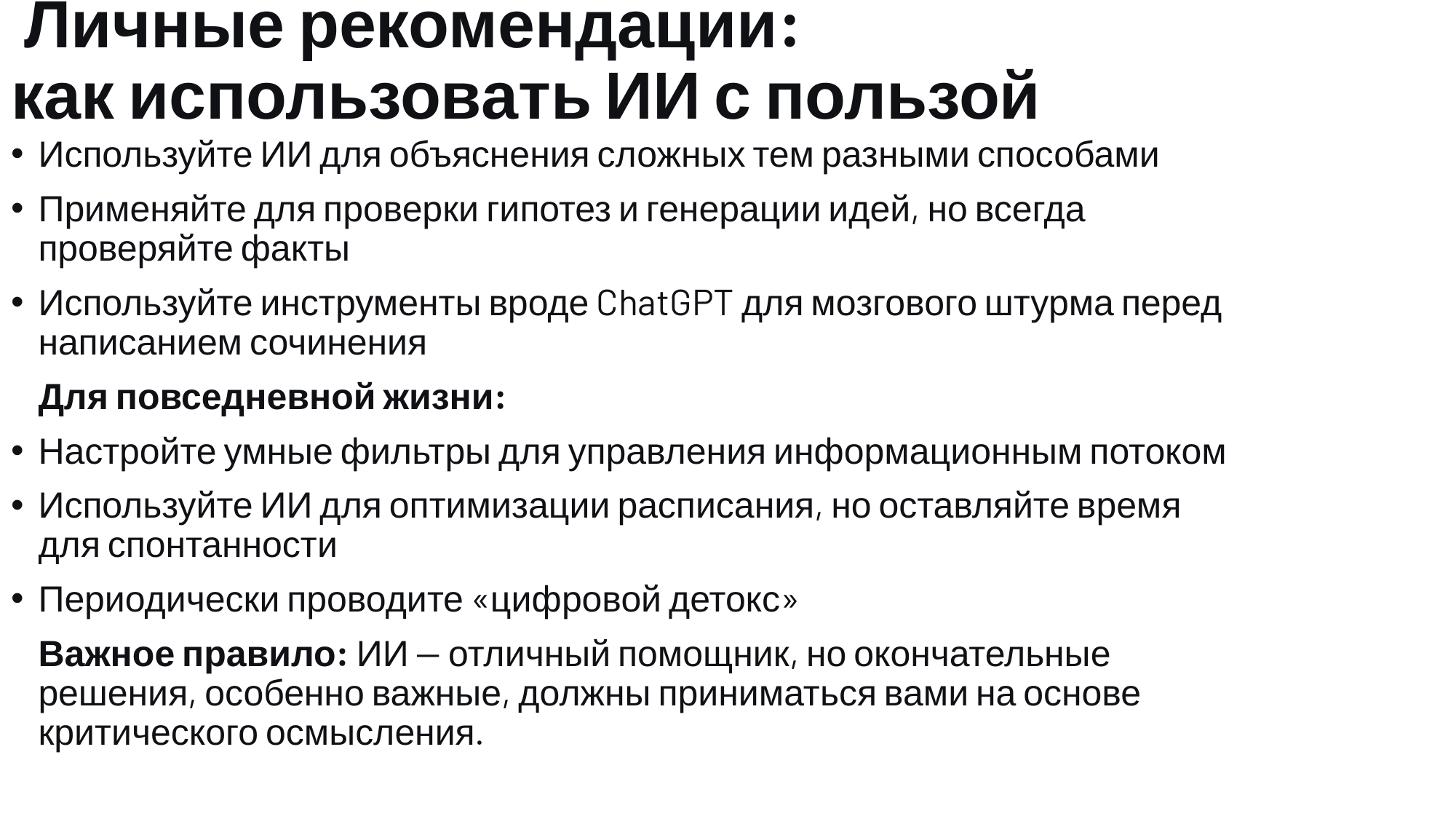

# Личные рекомендации: как использовать ИИ с пользой

Используйте ИИ для объяснения сложных тем разными способами
Применяйте для проверки гипотез и генерации идей, но всегда проверяйте факты
Используйте инструменты вроде ChatGPT для мозгового штурма перед написанием сочинения
Для повседневной жизни:
Настройте умные фильтры для управления информационным потоком
Используйте ИИ для оптимизации расписания, но оставляйте время для спонтанности
Периодически проводите «цифровой детокс»
Важное правило: ИИ — отличный помощник, но окончательные решения, особенно важные, должны приниматься вами на основе критического осмысления.